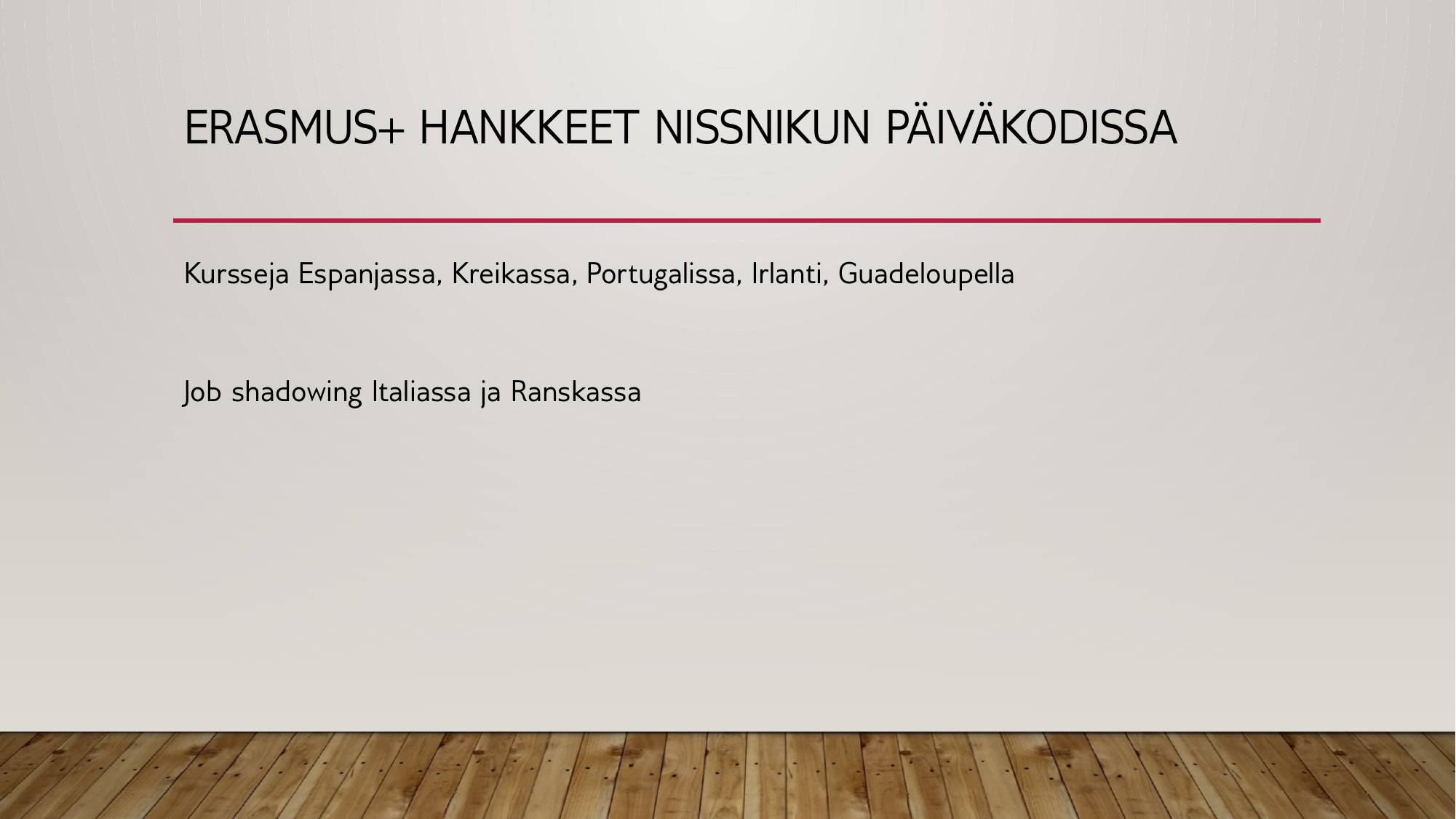

# Erasmus+ hankkeet Nissnikun päiväkodissa
Kursseja Espanjassa, Kreikassa, Portugalissa, Irlanti, Guadeloupella

Job shadowing Italiassa ja Ranskassa